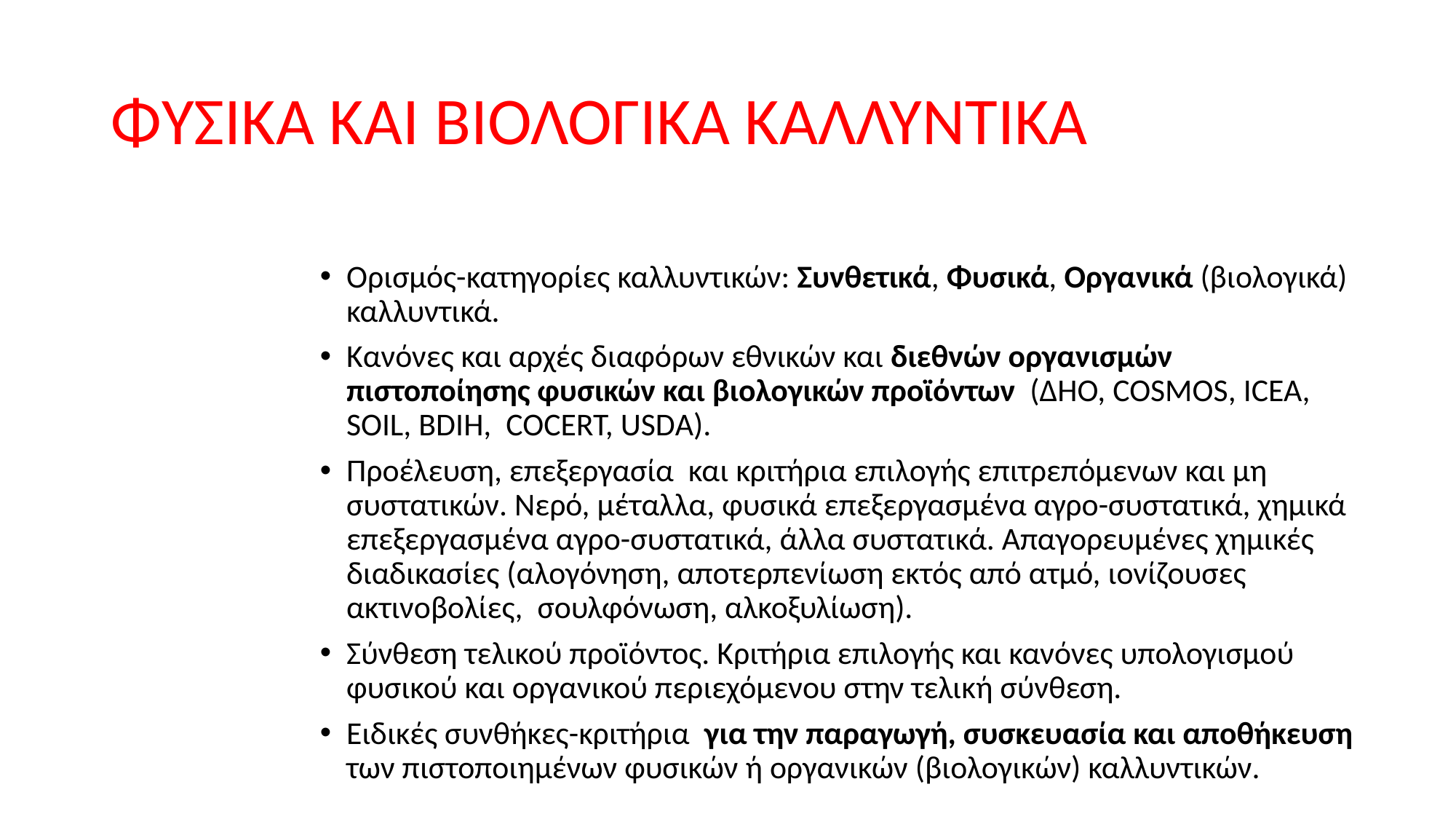

# ΦΥΣΙΚΑ ΚΑΙ ΒΙΟΛΟΓΙΚΑ ΚΑΛΛΥΝΤΙΚΑ
Ορισμός-κατηγορίες καλλυντικών: Συνθετικά, Φυσικά, Οργανικά (βιολογικά) καλλυντικά.
Κανόνες και αρχές διαφόρων εθνικών και διεθνών οργανισμών πιστοποίησης φυσικών και βιολογικών προϊόντων  (ΔΗΟ, COSMOS, ICEA, SOIL, BDIΗ,  COCERT, USDΑ).
Προέλευση, επεξεργασία  και κριτήρια επιλογής επιτρεπόμενων και μη συστατικών. Νερό, μέταλλα, φυσικά επεξεργασμένα αγρο-συστατικά, χημικά επεξεργασμένα αγρο-συστατικά, άλλα συστατικά. Απαγορευμένες χημικές διαδικασίες (αλογόνηση, αποτερπενίωση εκτός από ατμό, ιονίζουσες ακτινοβολίες,  σουλφόνωση, αλκοξυλίωση).
Σύνθεση τελικού προϊόντος. Κριτήρια επιλογής και κανόνες υπολογισμού φυσικού και οργανικού περιεχόμενου στην τελική σύνθεση.
Ειδικές συνθήκες-κριτήρια  για την παραγωγή, συσκευασία και αποθήκευση των πιστοποιημένων φυσικών ή οργανικών (βιολογικών) καλλυντικών.